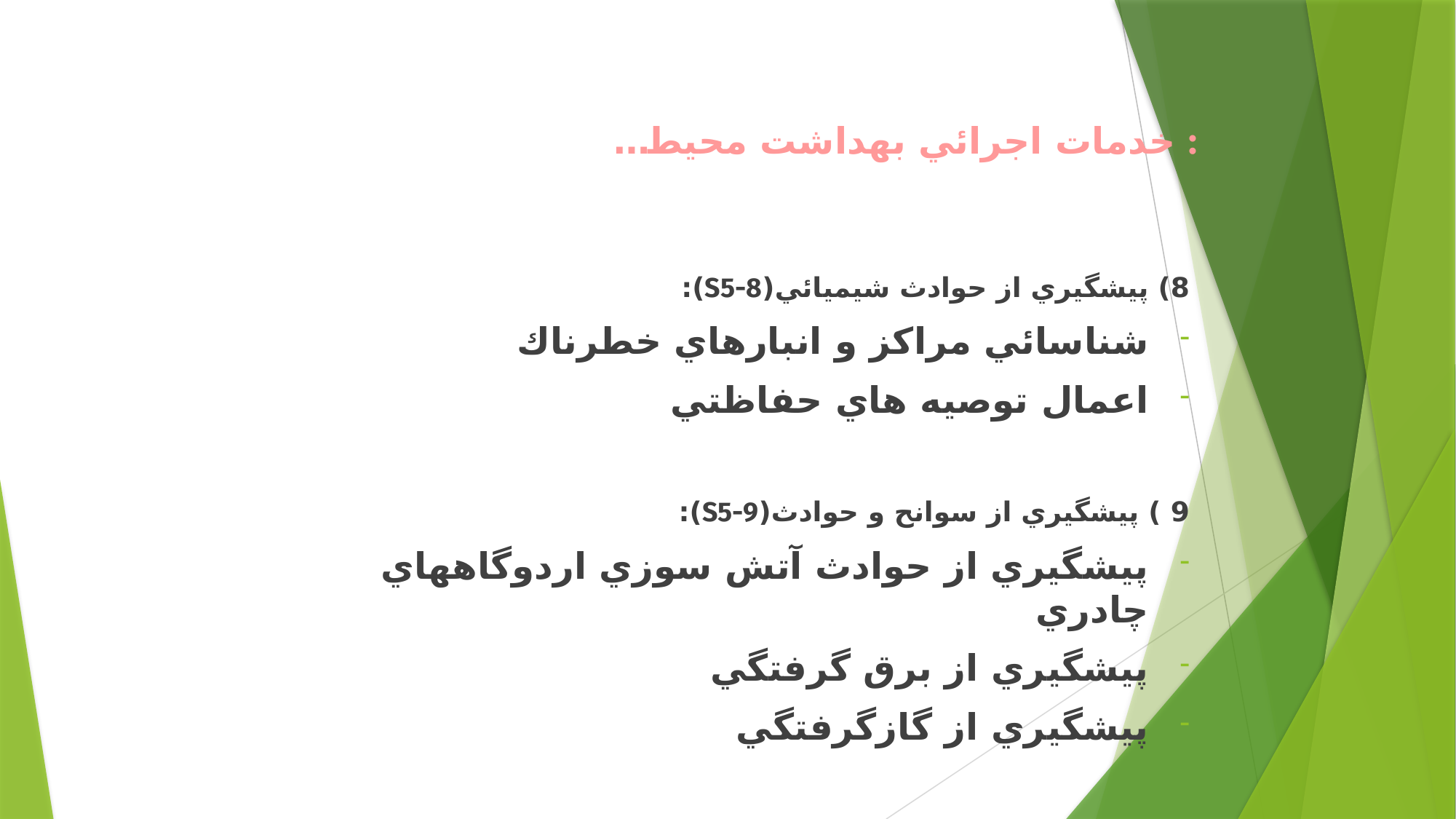

# …خدمات اجرائي بهداشت محيط :
8) پيشگيري از حوادث شيميائي(S5-8):
شناسائي مراكز و انبارهاي خطرناك
اعمال توصيه هاي حفاظتي

9 ) پيشگيري از سوانح و حوادث(S5-9):
پيشگيري از حوادث آتش سوزي اردوگاههاي چادري
پيشگيري از برق گرفتگي
پيشگيري از گازگرفتگي